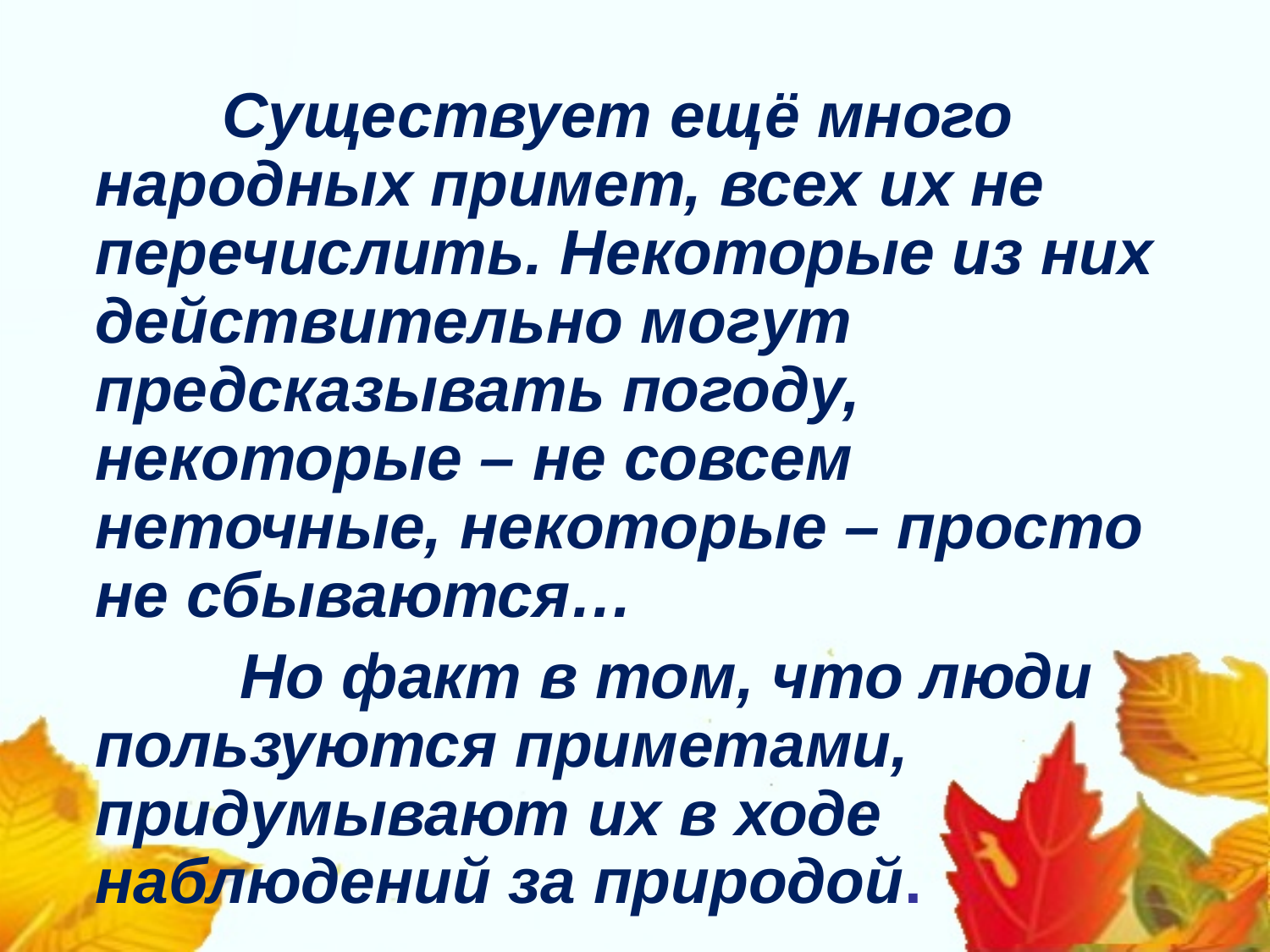

Существует ещё много народных примет, всех их не перечислить. Некоторые из них действительно могут предсказывать погоду, некоторые – не совсем неточные, некоторые – просто не сбываются…
   	 Но факт в том, что люди пользуются приметами, придумывают их в ходе наблюдений за природой.